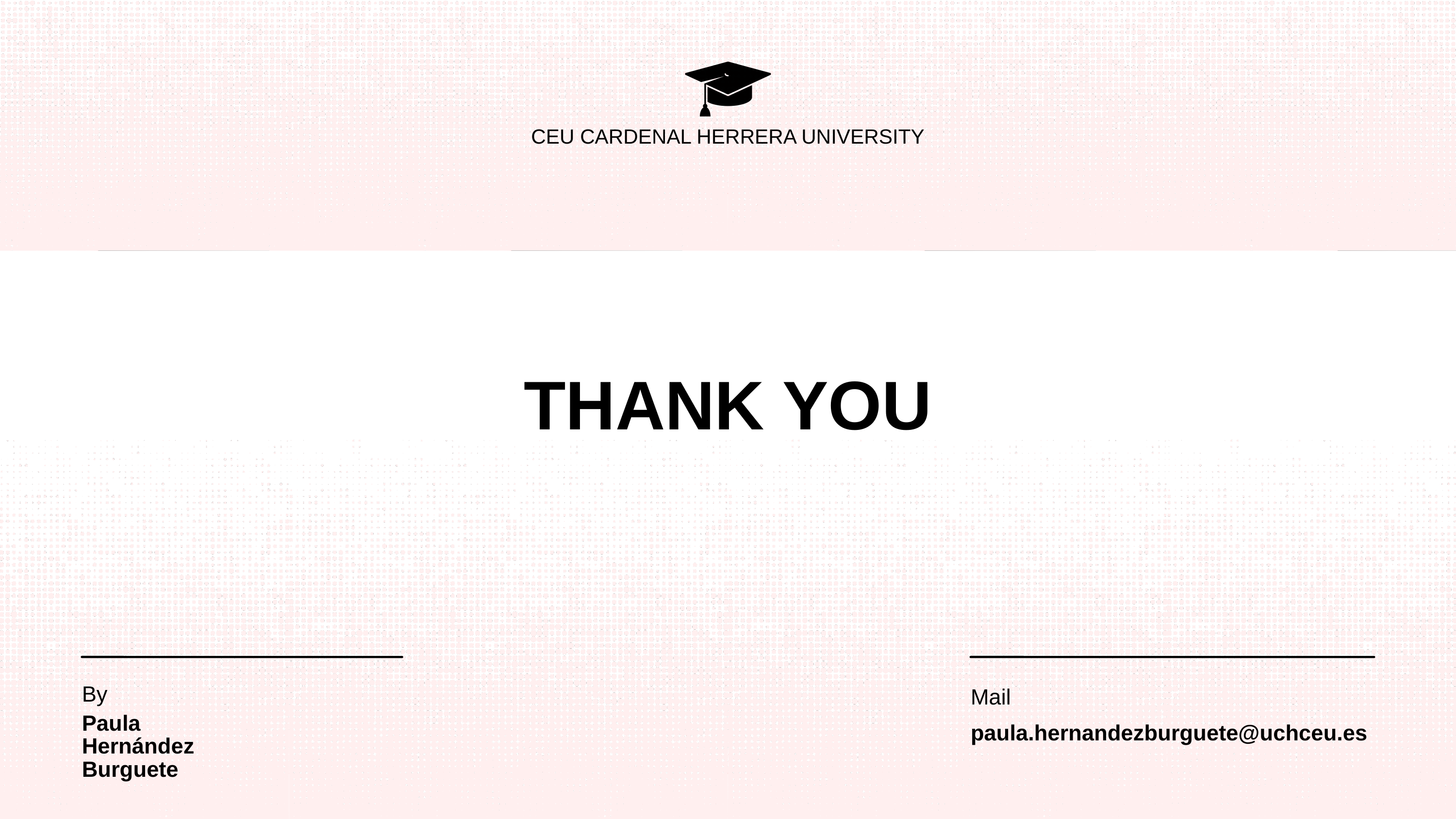

CEU CARDENAL HERRERA UNIVERSITY
THANK YOU

By
Mail
Paula Hernández Burguete
paula.hernandezburguete@uchceu.es